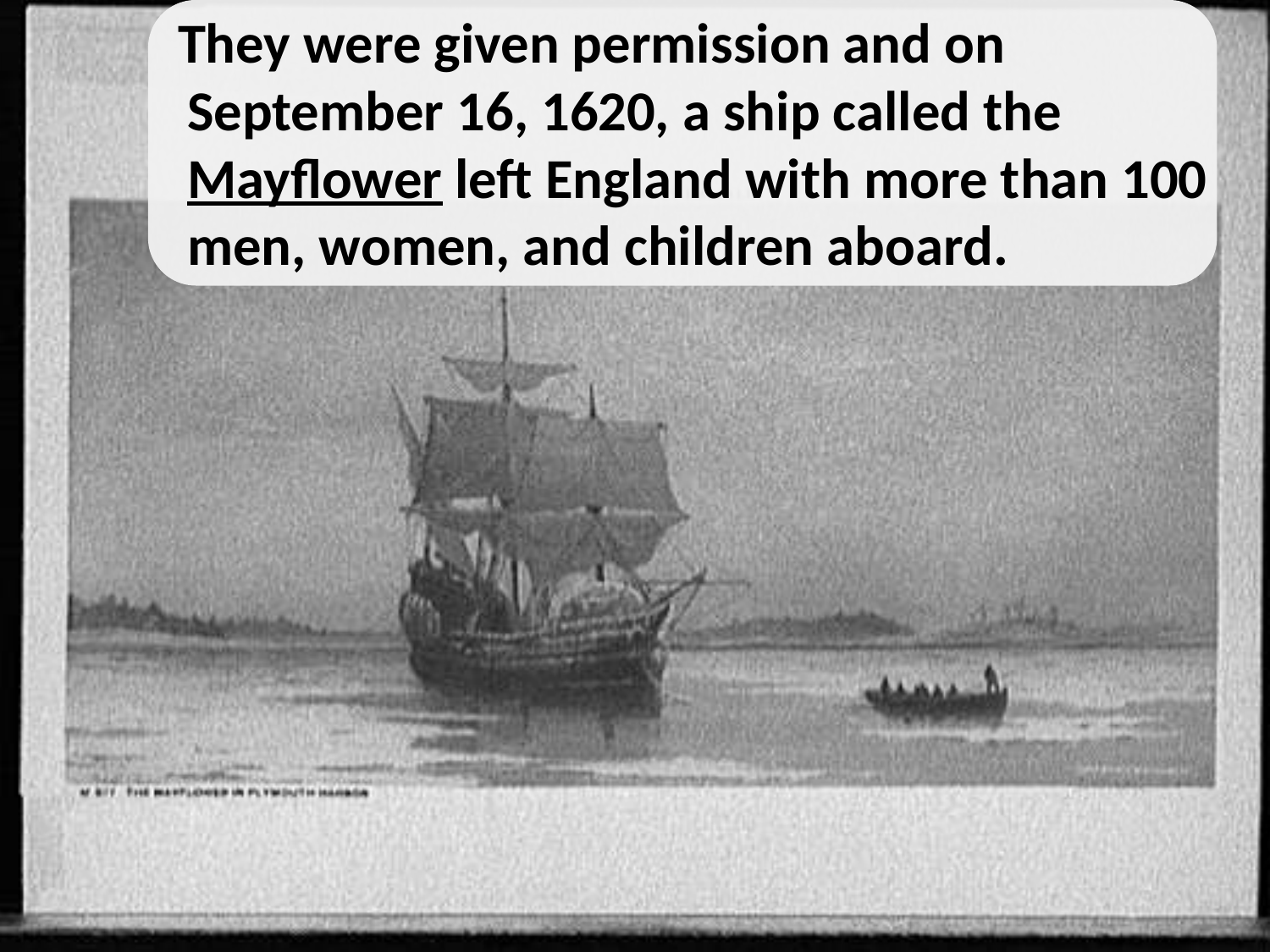

They were given permission and on September 16, 1620, a ship called the Mayflower left England with more than 100 men, women, and children aboard.